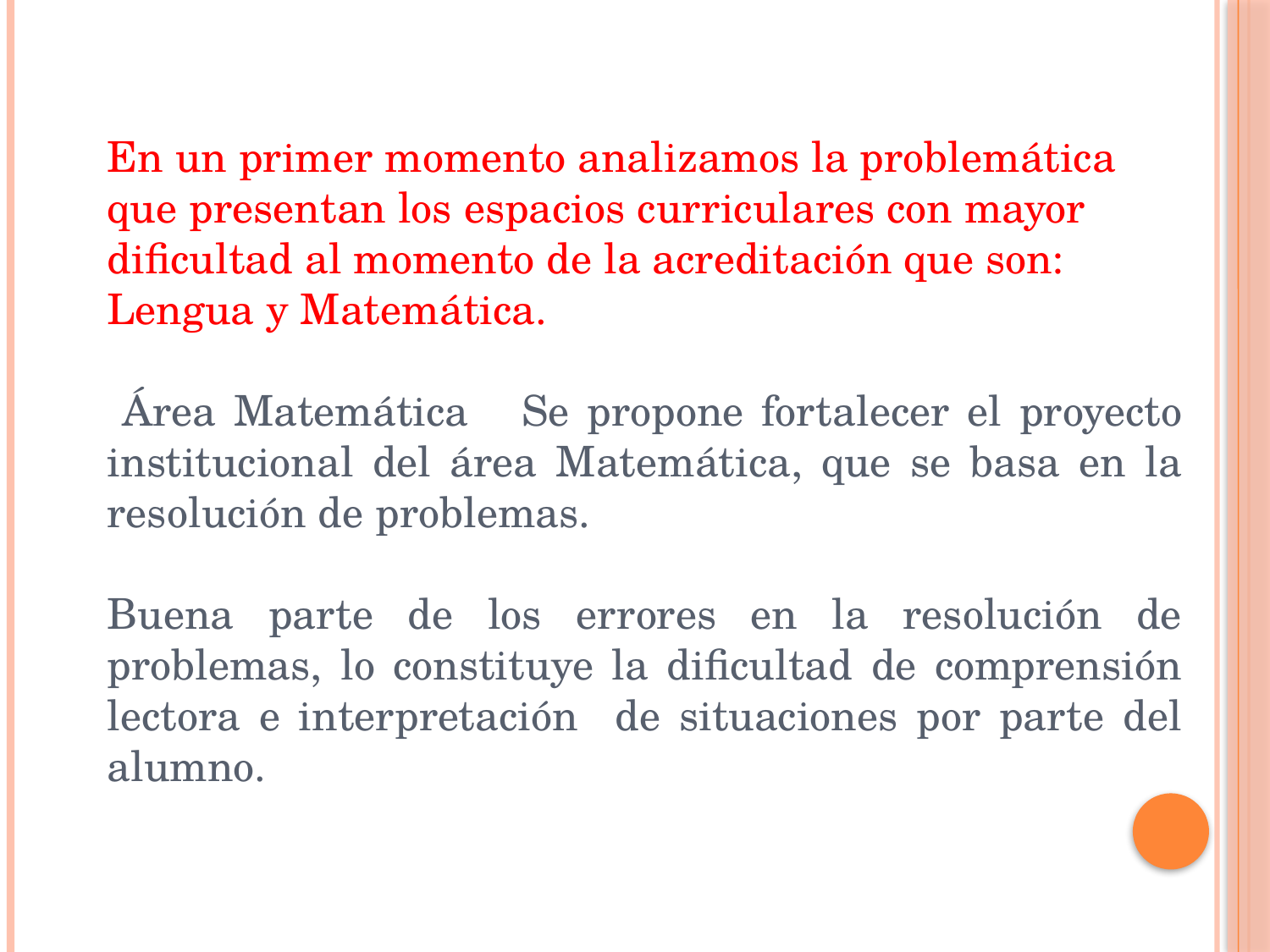

En un primer momento analizamos la problemática que presentan los espacios curriculares con mayor dificultad al momento de la acreditación que son: Lengua y Matemática.

 Área Matemática   Se propone fortalecer el proyecto institucional del área Matemática, que se basa en la resolución de problemas.

Buena parte de los errores en la resolución de problemas, lo constituye la dificultad de comprensión lectora e interpretación  de situaciones por parte del alumno.